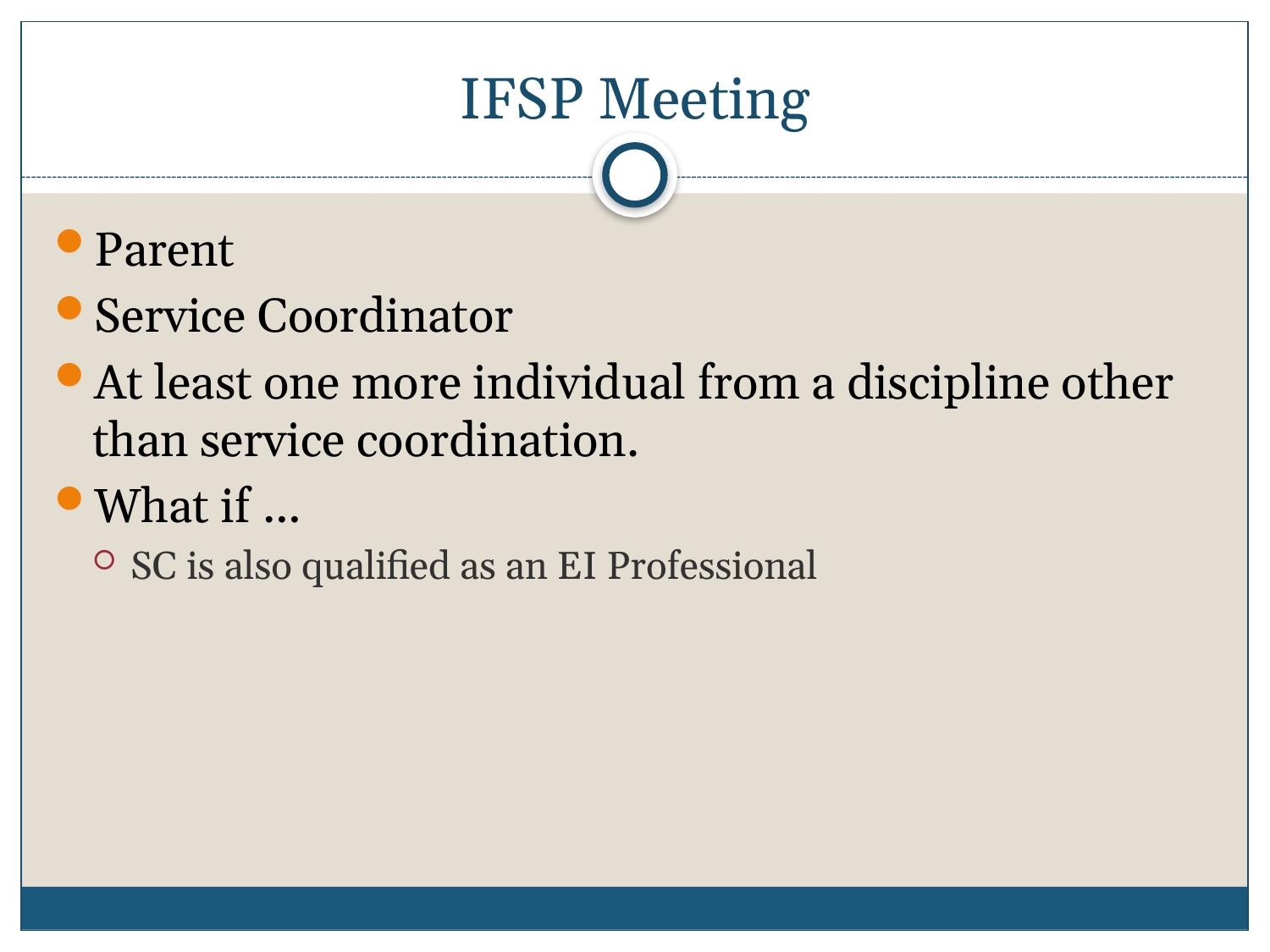

# IFSP Meeting
Parent
Service Coordinator
At least one more individual from a discipline other than service coordination.
What if …
SC is also qualified as an EI Professional